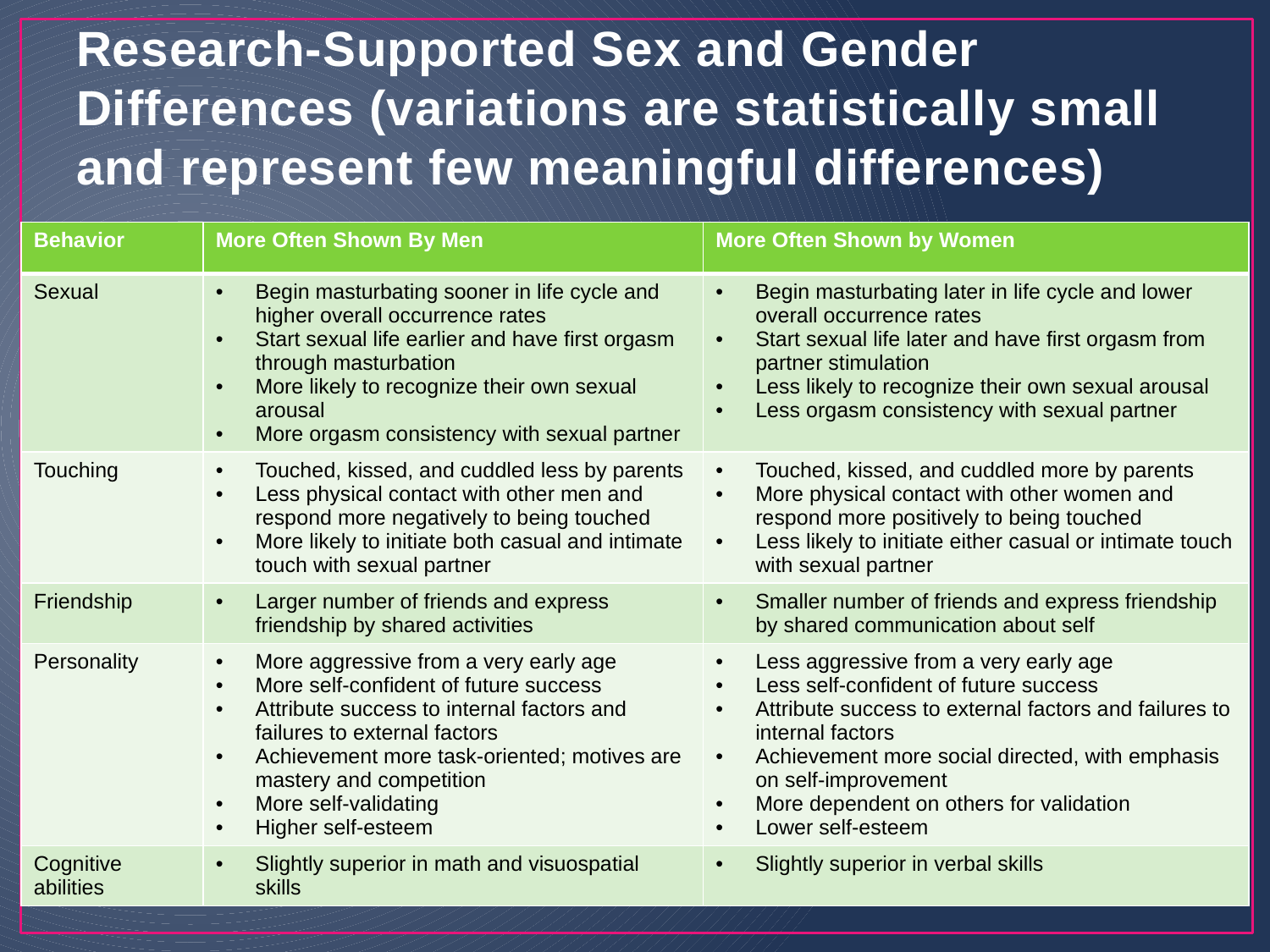

# Research-Supported Sex and Gender Differences (variations are statistically small and represent few meaningful differences)
| Behavior | More Often Shown By Men | More Often Shown by Women |
| --- | --- | --- |
| Sexual | Begin masturbating sooner in life cycle and higher overall occurrence rates Start sexual life earlier and have first orgasm through masturbation More likely to recognize their own sexual arousal More orgasm consistency with sexual partner | Begin masturbating later in life cycle and lower overall occurrence rates Start sexual life later and have first orgasm from partner stimulation Less likely to recognize their own sexual arousal Less orgasm consistency with sexual partner |
| Touching | Touched, kissed, and cuddled less by parents Less physical contact with other men and respond more negatively to being touched More likely to initiate both casual and intimate touch with sexual partner | Touched, kissed, and cuddled more by parents More physical contact with other women and respond more positively to being touched Less likely to initiate either casual or intimate touch with sexual partner |
| Friendship | Larger number of friends and express friendship by shared activities | Smaller number of friends and express friendship by shared communication about self |
| Personality | More aggressive from a very early age More self-confident of future success Attribute success to internal factors and failures to external factors Achievement more task-oriented; motives are mastery and competition More self-validating Higher self-esteem | Less aggressive from a very early age Less self-confident of future success Attribute success to external factors and failures to internal factors Achievement more social directed, with emphasis on self-improvement More dependent on others for validation Lower self-esteem |
| Cognitive abilities | Slightly superior in math and visuospatial skills | Slightly superior in verbal skills |